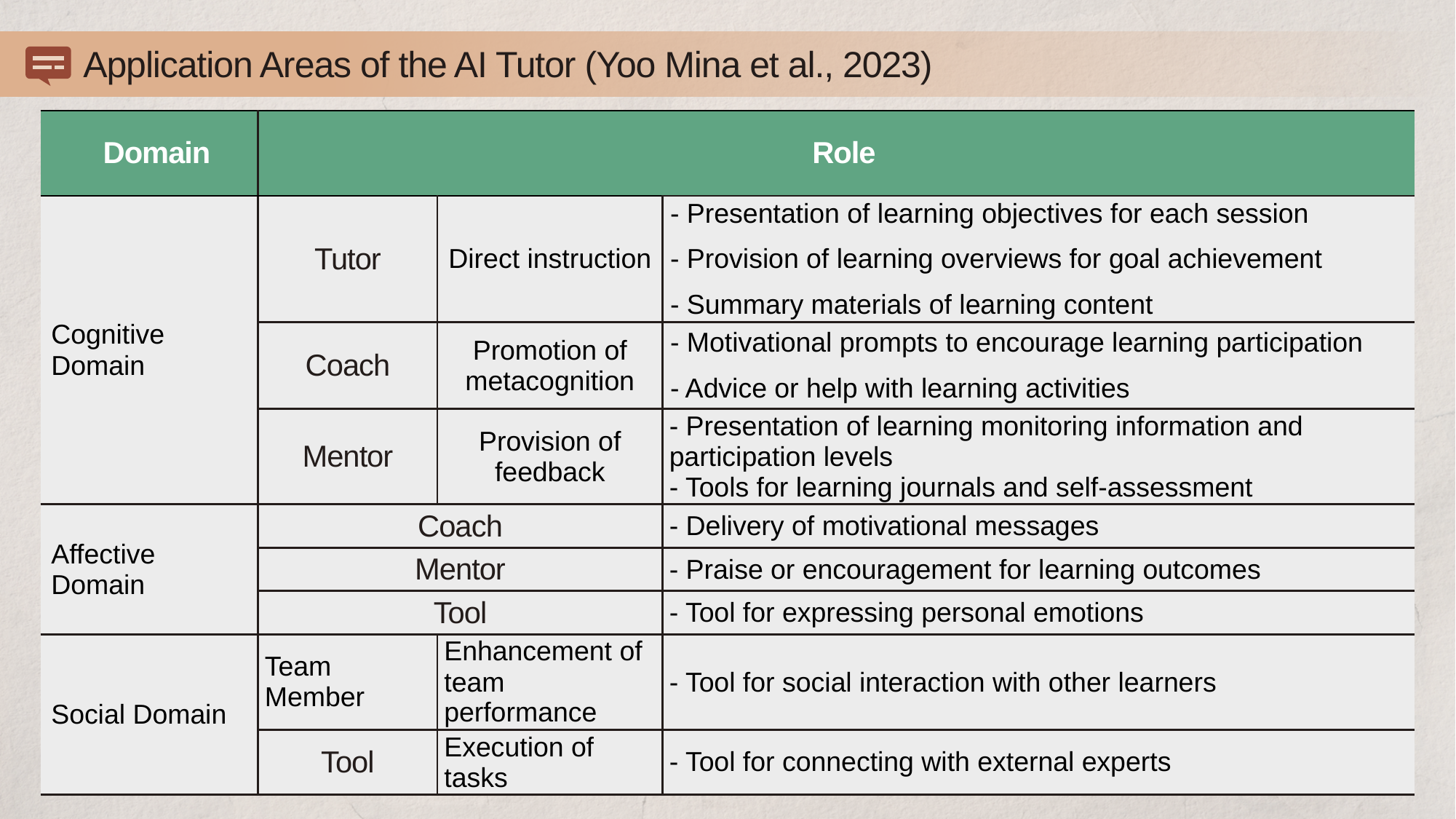

Application Areas of the AI Tutor (Yoo Mina et al., 2023)

| Domain | Role |  |  |
| --- | --- | --- | --- |
| Cognitive Domain | Tutor | Direct instruction | - Presentation of learning objectives for each session - Provision of learning overviews for goal achievement - Summary materials of learning content |
|  | Coach | Promotion of metacognition | - Motivational prompts to encourage learning participation - Advice or help with learning activities |
|  | Mentor | Provision of feedback | - Presentation of learning monitoring information and participation levels - Tools for learning journals and self-assessment |
| Affective Domain | Coach |  | - Delivery of motivational messages |
|  | Mentor |  | - Praise or encouragement for learning outcomes |
|  | Tool |  | - Tool for expressing personal emotions |
| Social Domain | Team Member | Enhancement of team performance | - Tool for social interaction with other learners |
|  | Tool | Execution of tasks | - Tool for connecting with external experts |